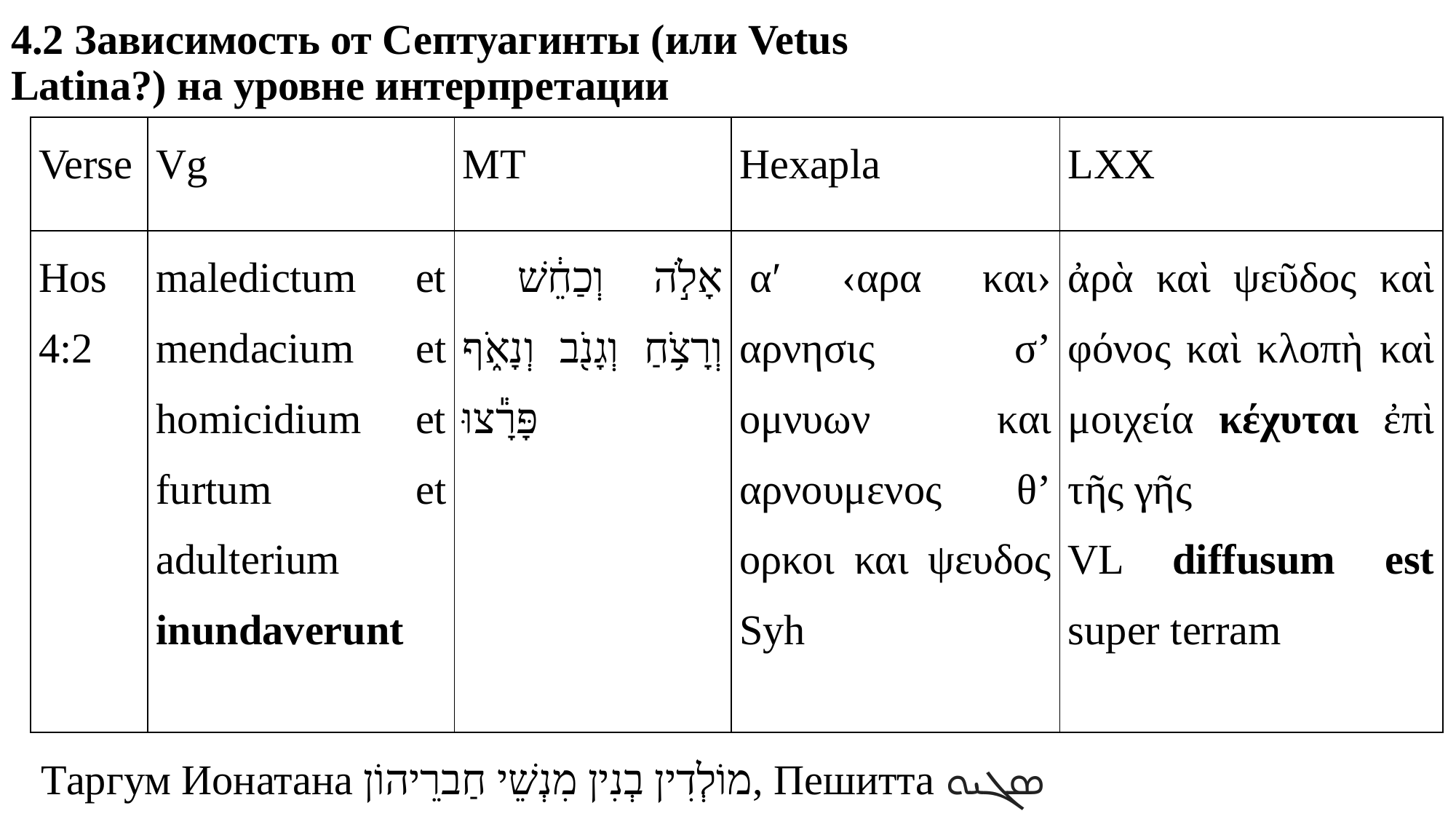

# 4.2 Зависимость от Септуагинты (или Vetus Latina?) на уровне интерпретации
| Verse | Vg | MT | Hexapla | LXX |
| --- | --- | --- | --- | --- |
| Hos 4:2 | maledictum et mendacium et homicidium et furtum et adulterium inundaverunt | אָלֹ֣ה וְכַחֵ֔שׁ וְרָצֹ֥חַ וְגָנֹ֖ב וְנָאֹ֑ף פָּרָ֕צוּ | αʹ ‹αρα και› αρνησις σʼ ομνυων και αρνουμενος θʼ ορκοι και ψευδος Syh | ἀρὰ καὶ ψεῦδος καὶ φόνος καὶ κλοπὴ καὶ μοιχεία κέχυται ἐπὶ τῆς γῆς  VL diffusum est super terram |
Таргум Ионатана מוֹלְדִין בְנִין מִנְשֵׁי חַברֵיהוֹן, Пешитта ܣܓܝܘ